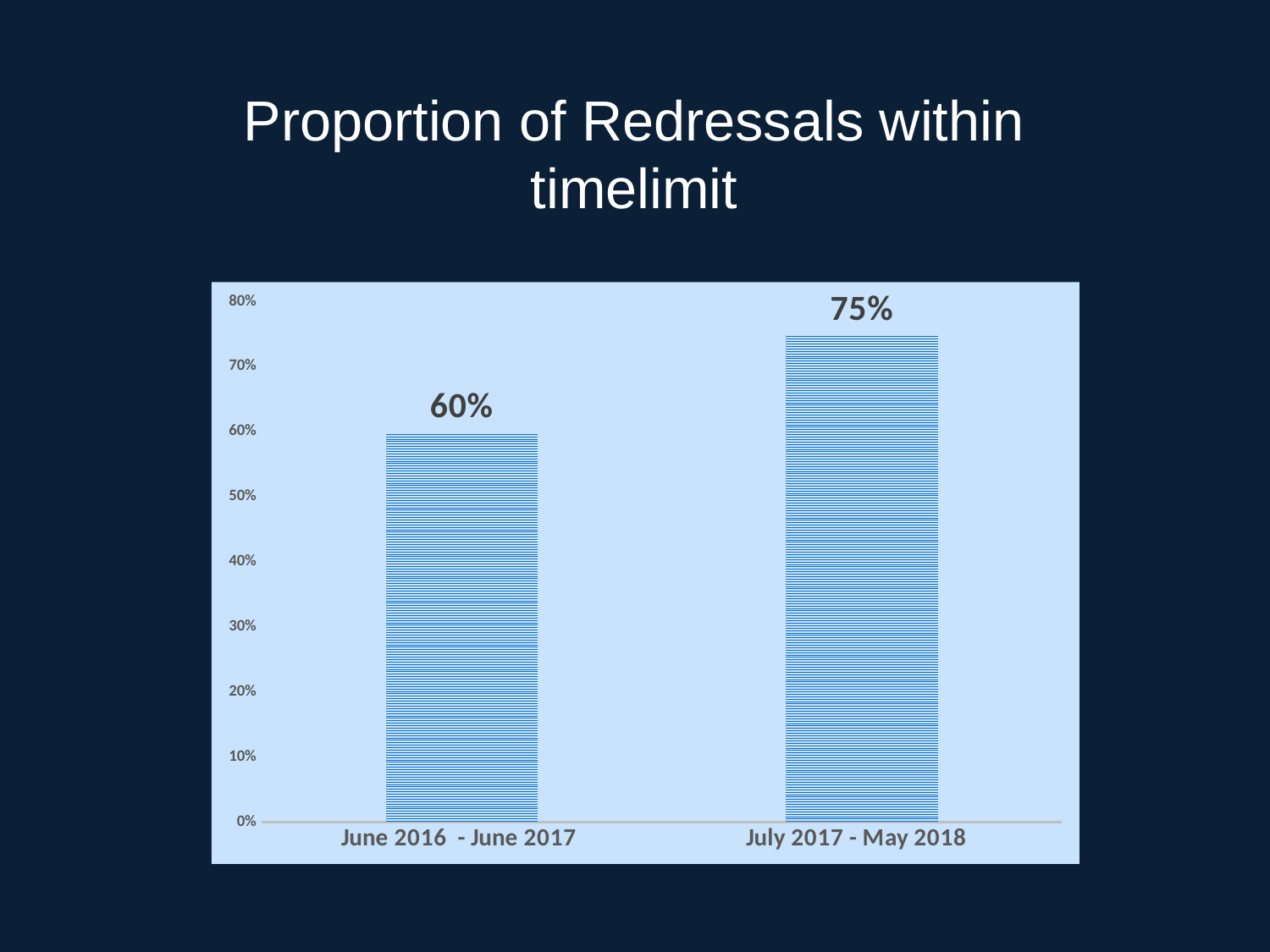

Proportion of Redressals within timelimit

### Chart

| Category |  |
|---|---|
| June 2016  - June 2017  | 0.6 |
| July 2017 - May 2018   | 0.75 |